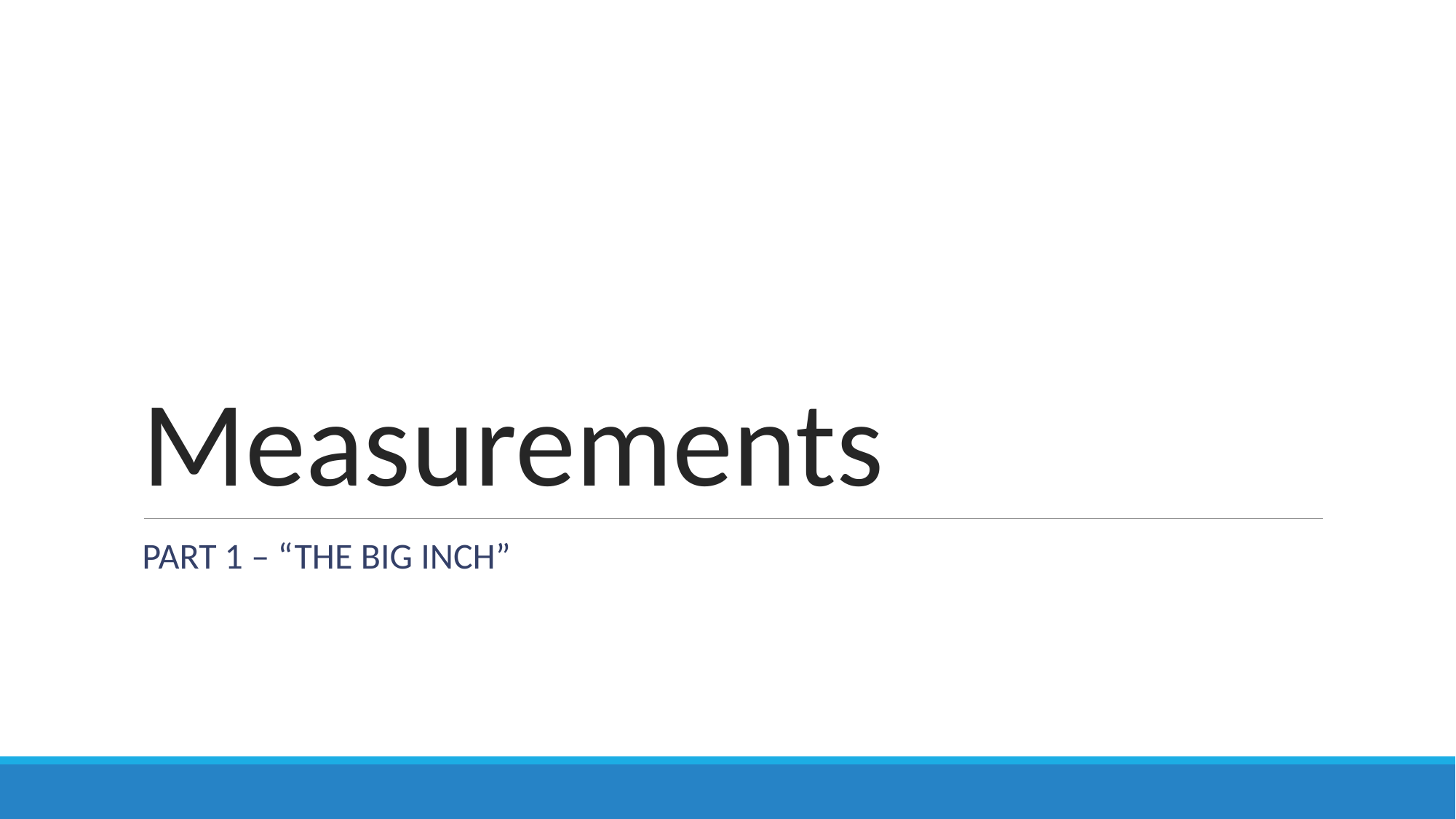

# Measurements
PART 1 – “THE BIG INCH”